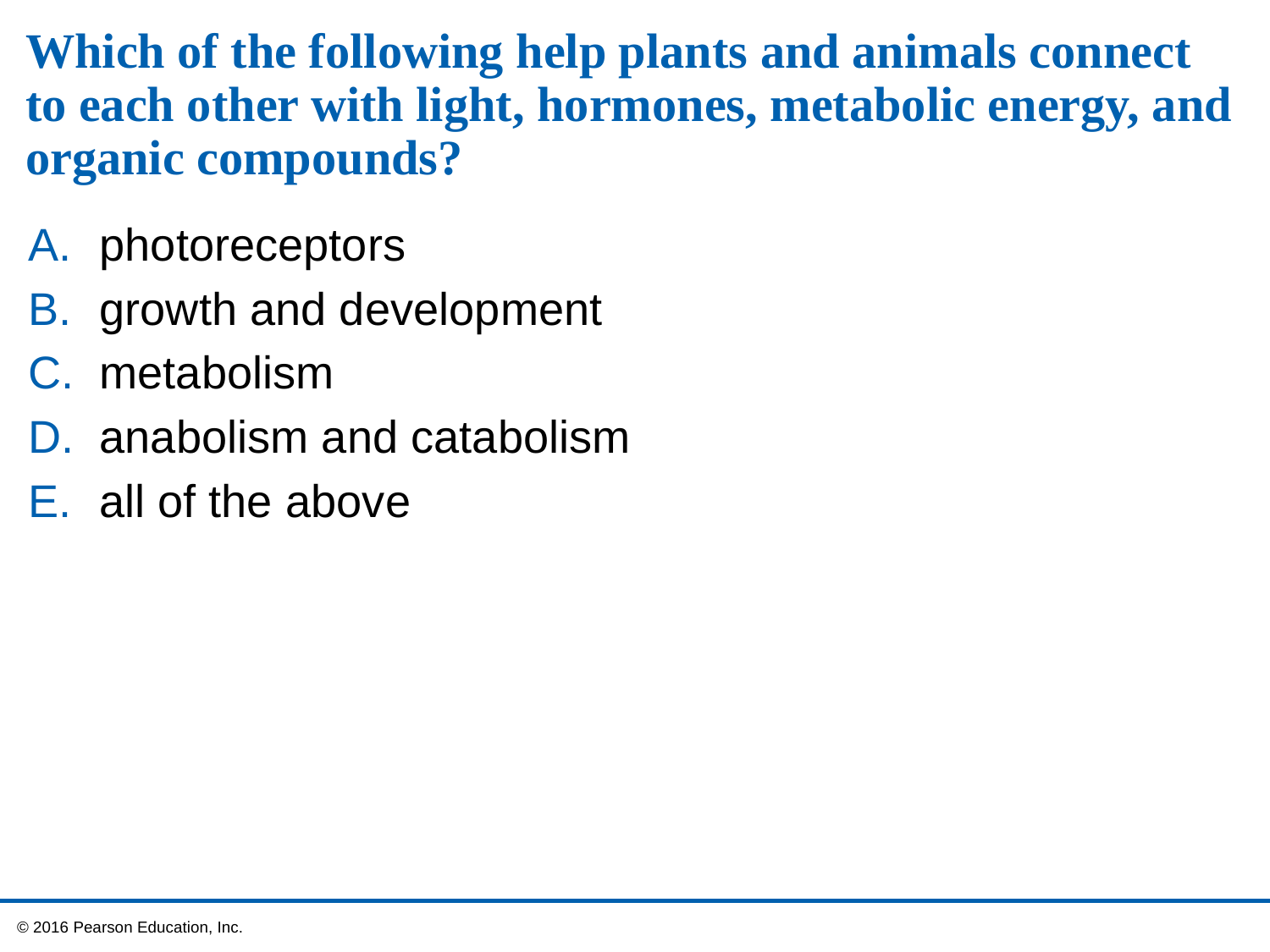

# Which of the following help plants and animals connect to each other with light, hormones, metabolic energy, and organic compounds?
photoreceptors
growth and development
metabolism
anabolism and catabolism
all of the above
 © 2016 Pearson Education, Inc.